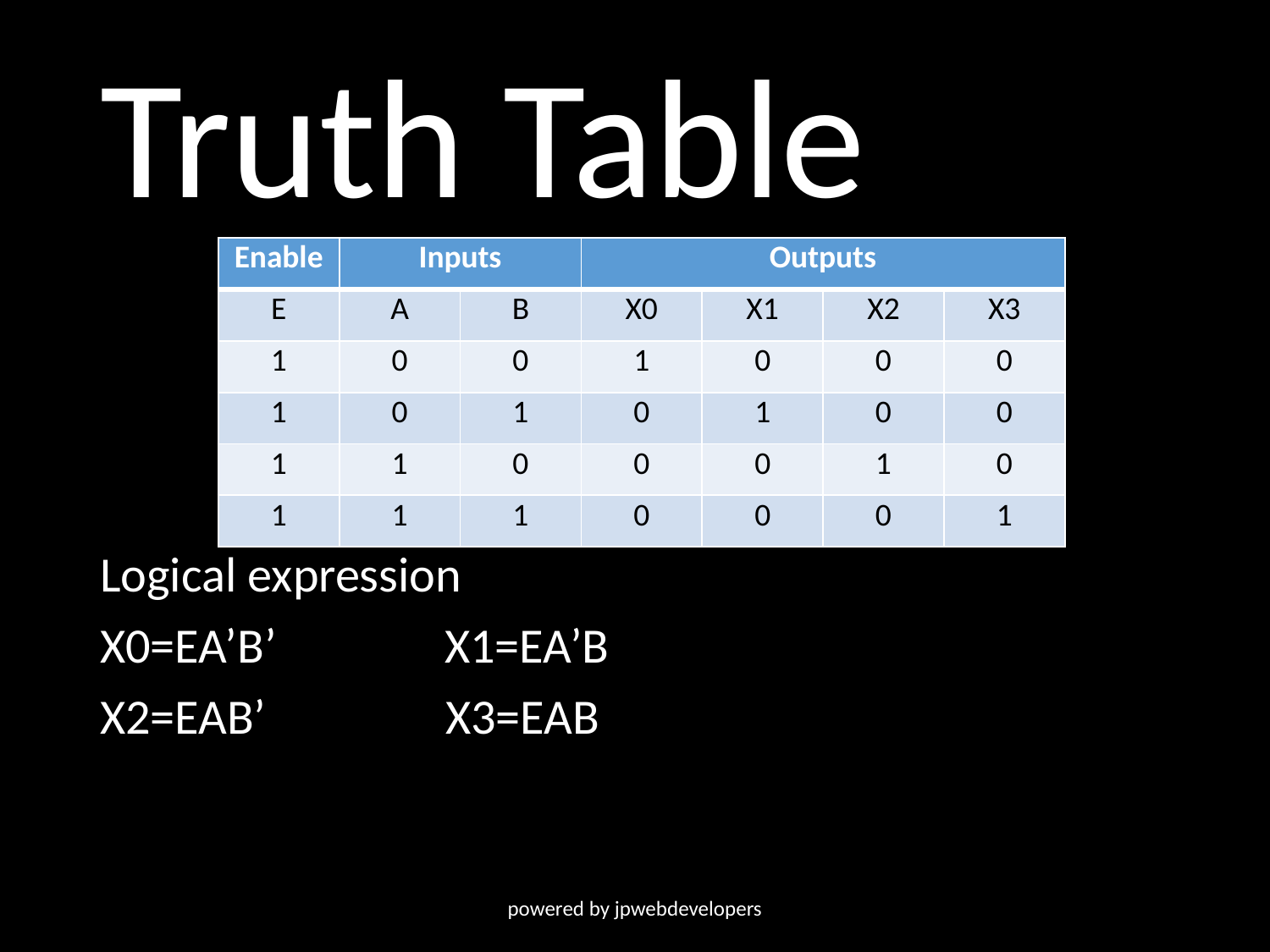

# Truth Table
| Enable | Inputs |  | Outputs |  |  |  |
| --- | --- | --- | --- | --- | --- | --- |
| E | A | B | X0 | X1 | X2 | X3 |
| 1 | 0 | 0 | 1 | 0 | 0 | 0 |
| 1 | 0 | 1 | 0 | 1 | 0 | 0 |
| 1 | 1 | 0 | 0 | 0 | 1 | 0 |
| 1 | 1 | 1 | 0 | 0 | 0 | 1 |

Logical expression
X0=EA’B’               X1=EA’B
X2=EAB’                X3=EAB
powered by jpwebdevelopers